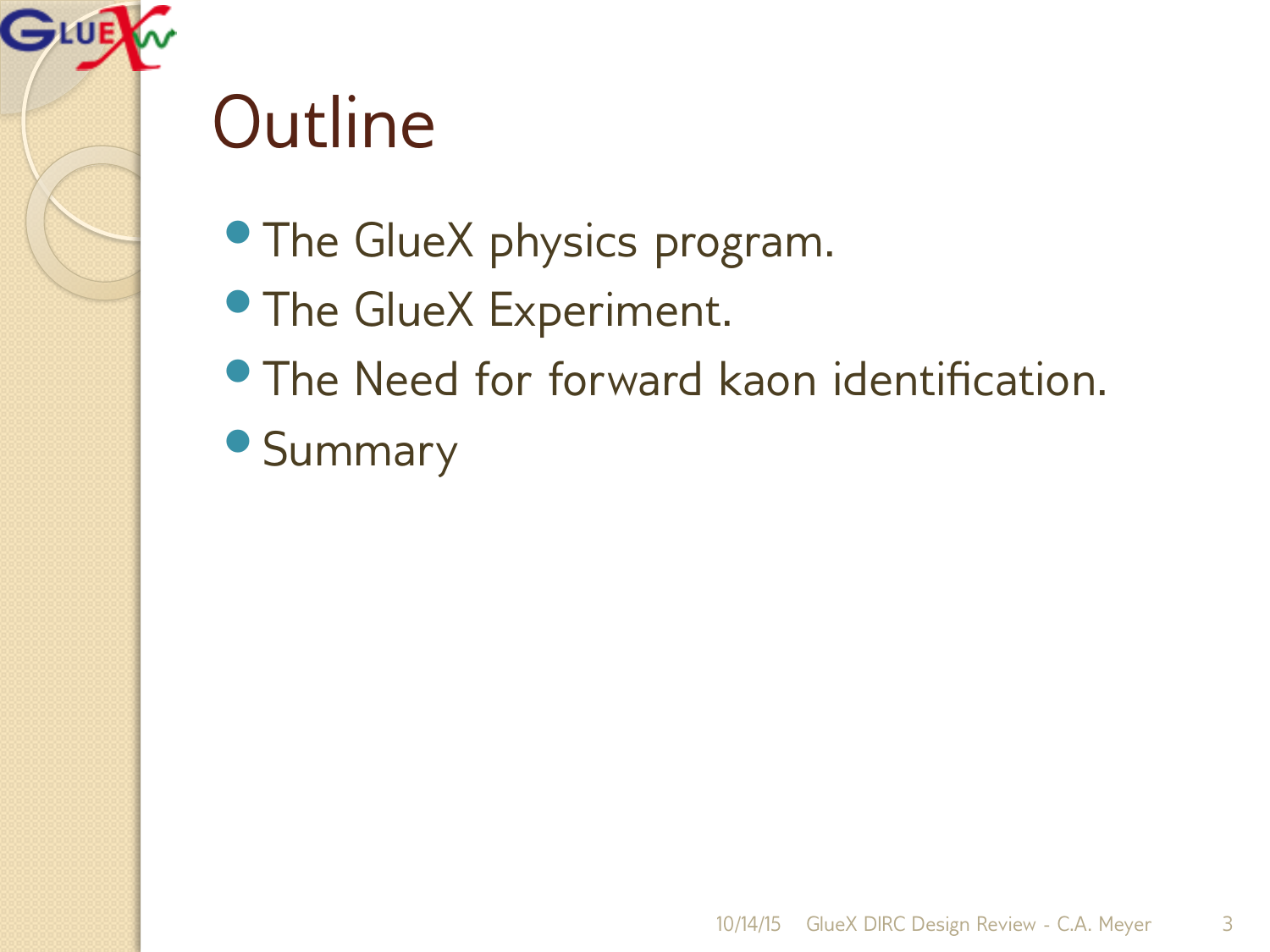

# Outline
The GlueX physics program.
The GlueX Experiment.
The Need for forward kaon identification.
Summary
10/14/15
GlueX DIRC Design Review - C.A. Meyer
3